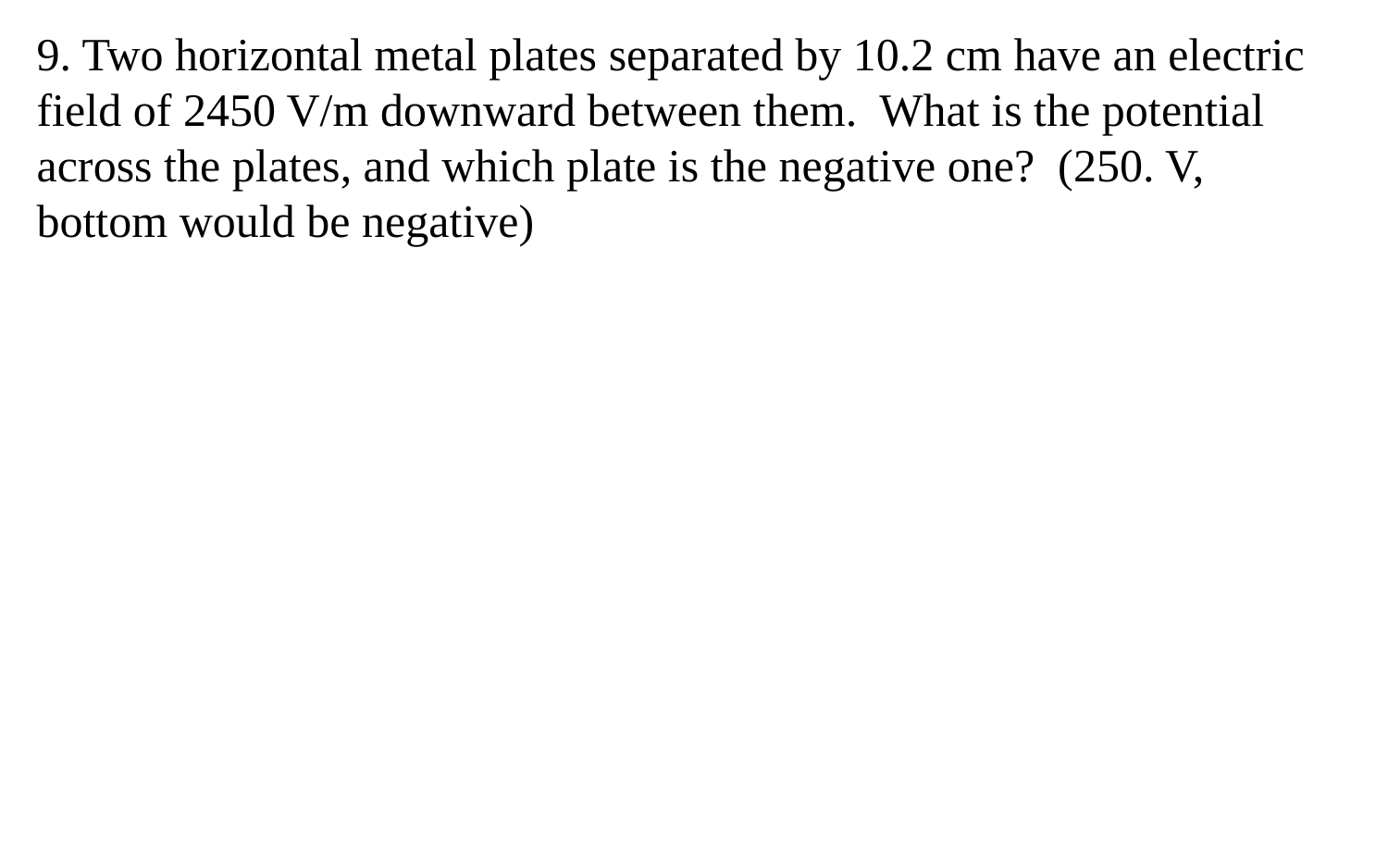

9. Two horizontal metal plates separated by 10.2 cm have an electric field of 2450 V/m downward between them.  What is the potential across the plates, and which plate is the negative one?  (250. V, bottom would be negative)